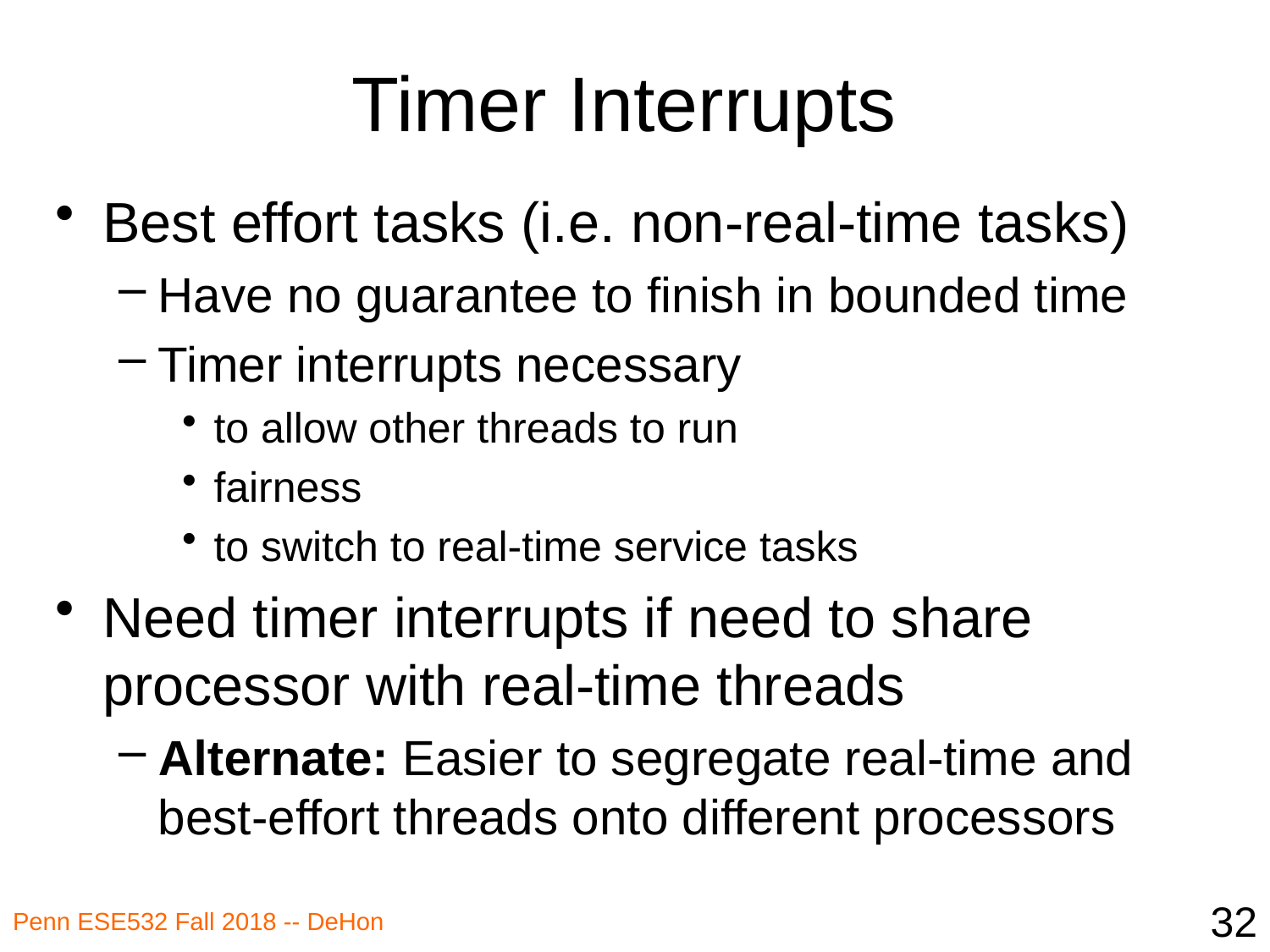

# Timer Interrupts
Best effort tasks (i.e. non-real-time tasks)
Have no guarantee to finish in bounded time
Timer interrupts necessary
to allow other threads to run
fairness
to switch to real-time service tasks
Need timer interrupts if need to share processor with real-time threads
Alternate: Easier to segregate real-time and best-effort threads onto different processors
32
Penn ESE532 Fall 2018 -- DeHon